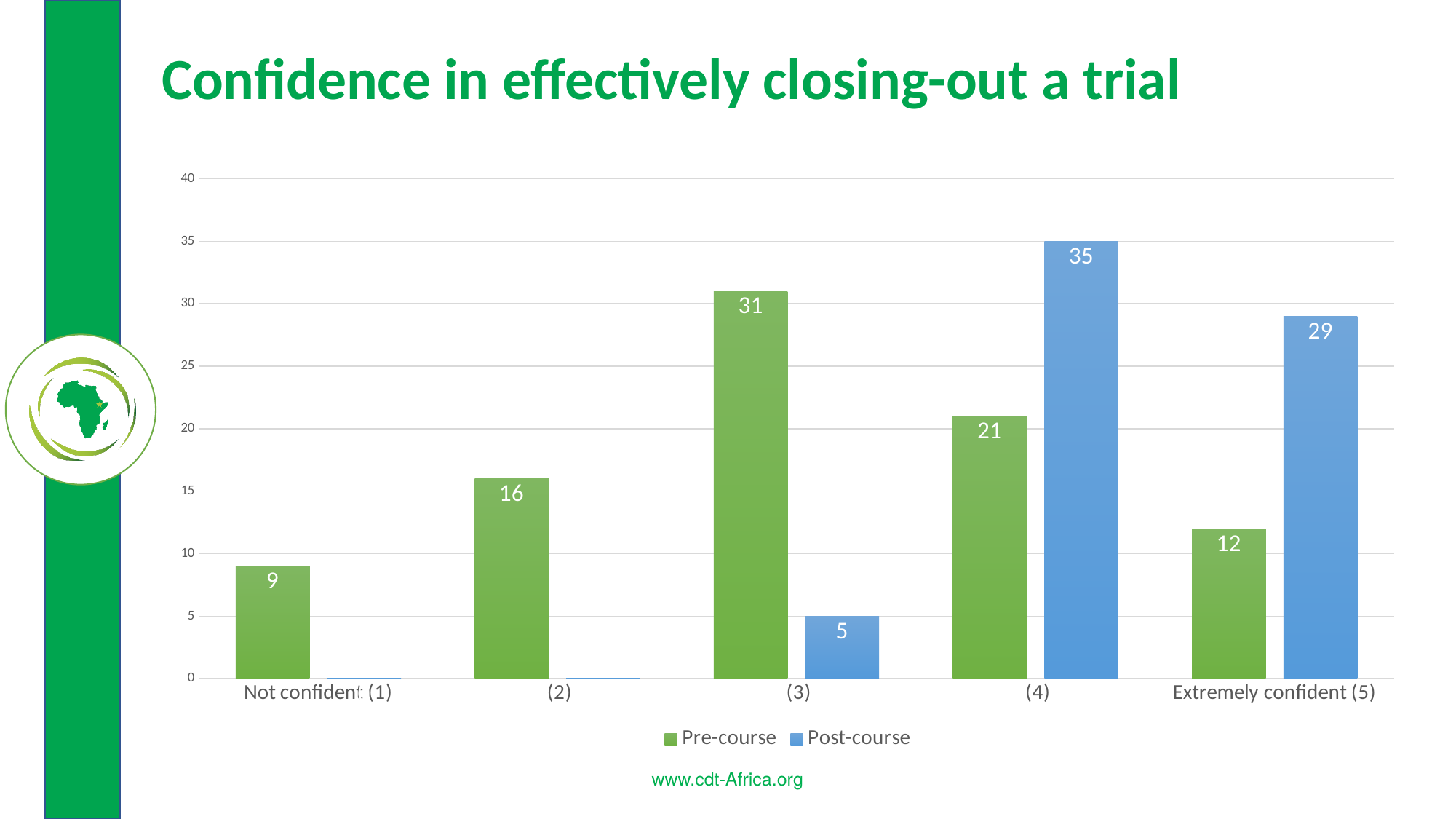

# Confidence in effectively closing-out a trial

### Chart

| Category | Pre-course | Post-course |
|---|---|---|
| Not confident (1) | 9.0 | 0.0 |
|  (2) | 16.0 | 0.0 |
|  (3) | 31.0 | 5.0 |
|  (4) | 21.0 | 35.0 |
| Extremely confident (5) | 12.0 | 29.0 |
www.cdt-Africa.org